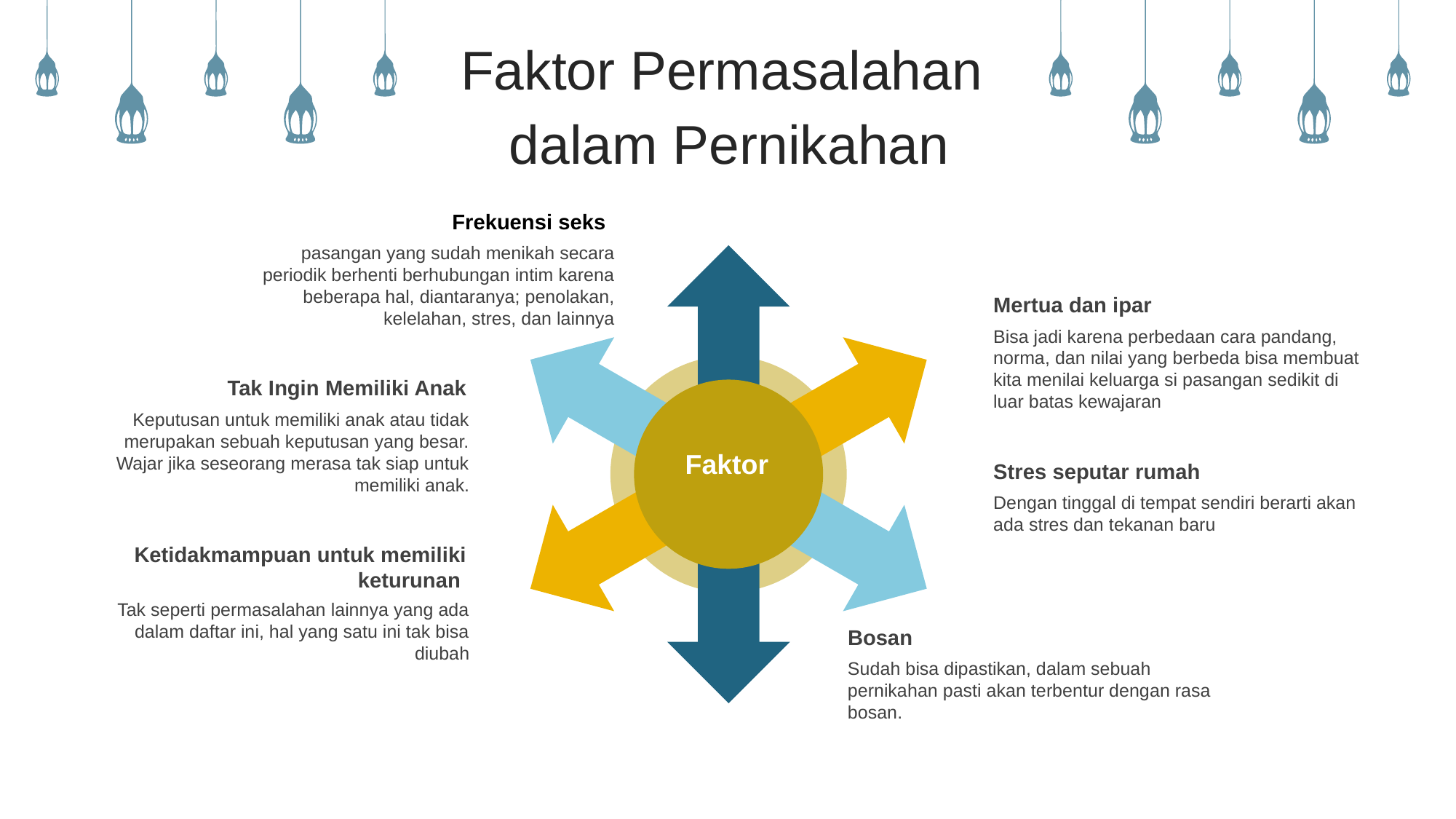

Faktor Permasalahan
dalam Pernikahan
Frekuensi seks

pasangan yang sudah menikah secara periodik berhenti berhubungan intim karena beberapa hal, diantaranya; penolakan, kelelahan, stres, dan lainnya

Mertua dan ipar
Bisa jadi karena perbedaan cara pandang, norma, dan nilai yang berbeda bisa membuat kita menilai keluarga si pasangan sedikit di luar batas kewajaran

Tak Ingin Memiliki Anak
Keputusan untuk memiliki anak atau tidak merupakan sebuah keputusan yang besar. Wajar jika seseorang merasa tak siap untuk memiliki anak.

Faktor

Stres seputar rumah
Dengan tinggal di tempat sendiri berarti akan ada stres dan tekanan baru
Ketidakmampuan untuk memiliki keturunan
Tak seperti permasalahan lainnya yang ada dalam daftar ini, hal yang satu ini tak bisa diubah
Bosan
Sudah bisa dipastikan, dalam sebuah pernikahan pasti akan terbentur dengan rasa bosan.